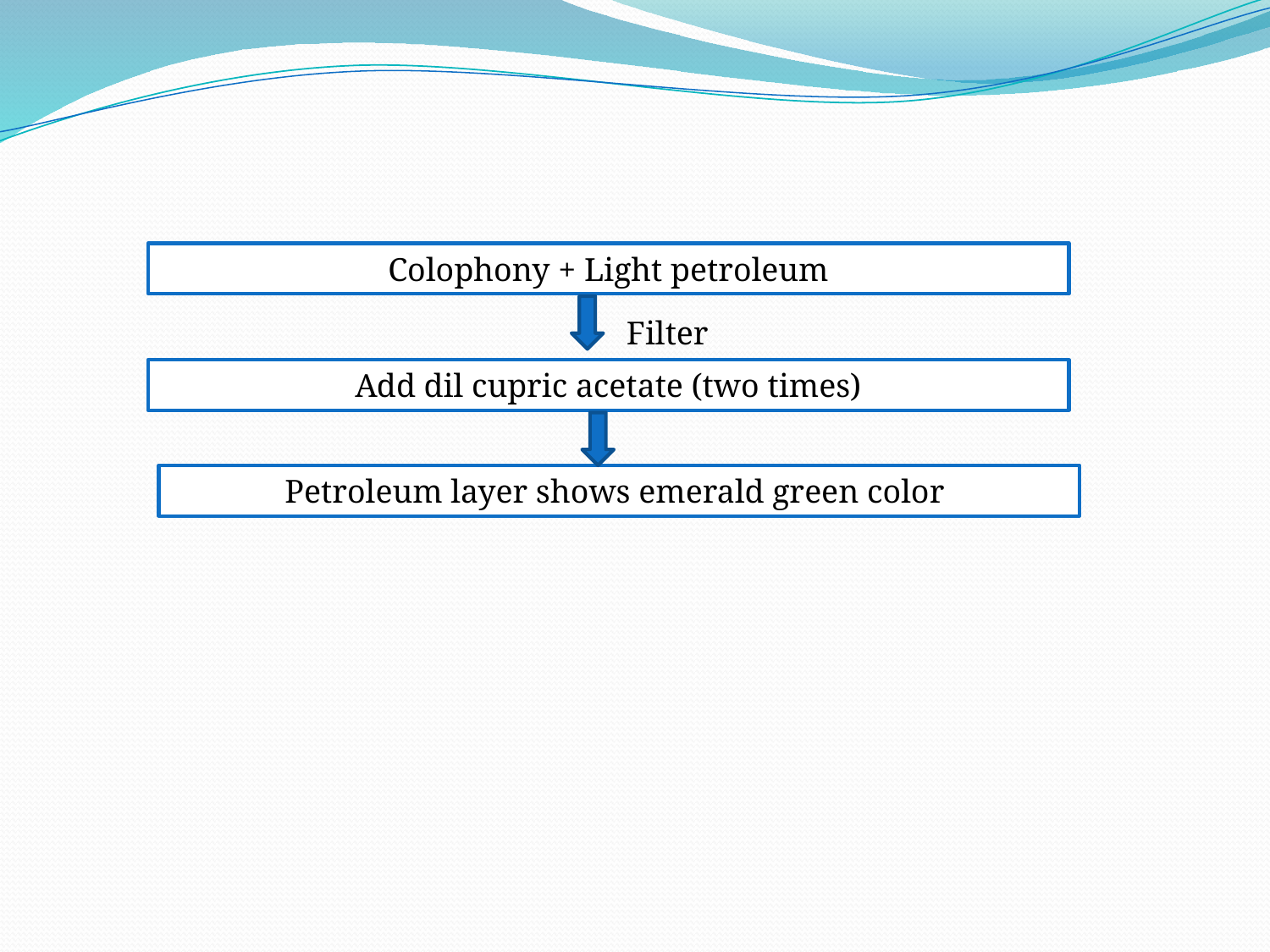

Colophony + Light petroleum

Filter
Add dil cupric acetate (two times)

Petroleum layer shows emerald green color